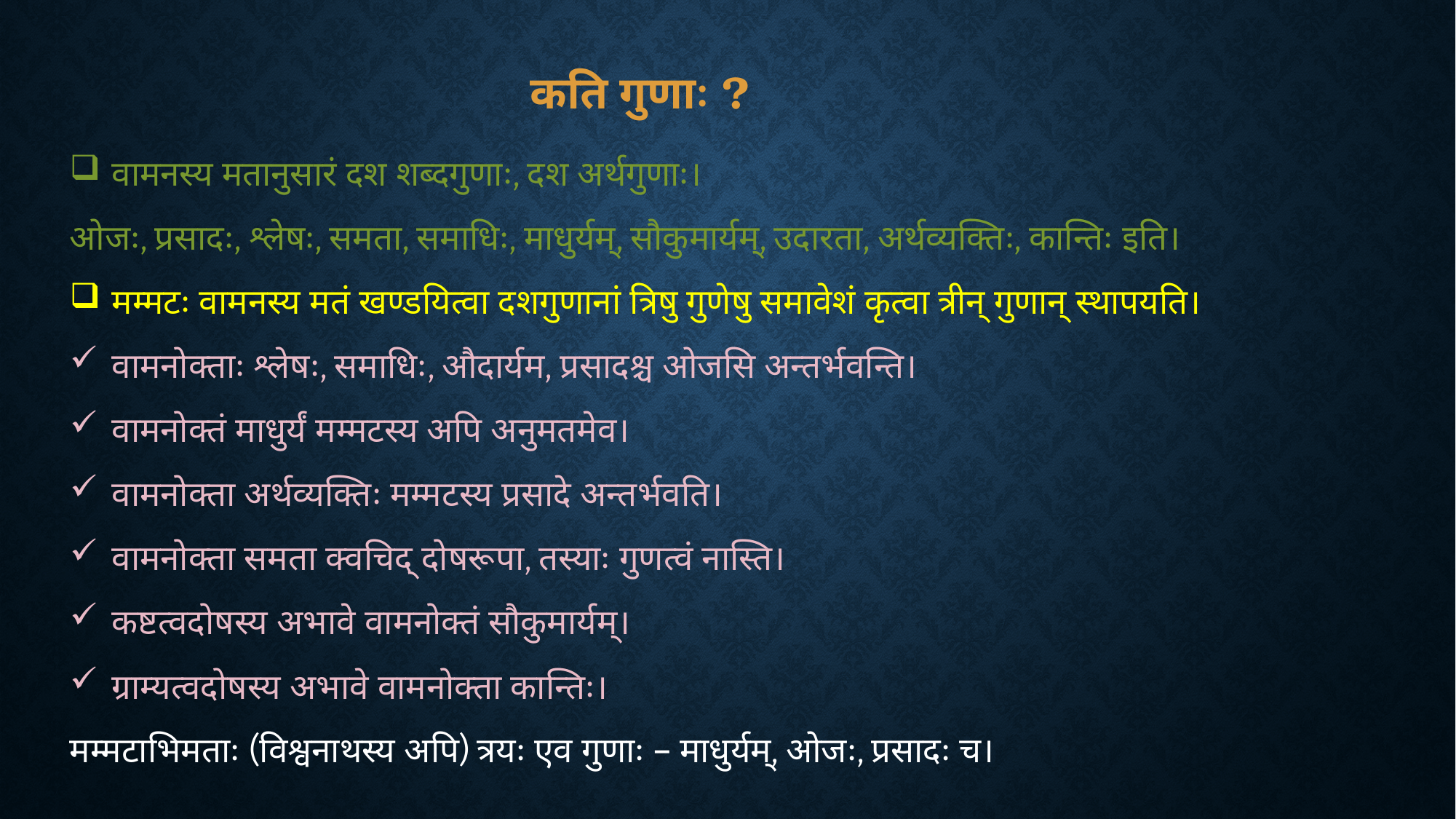

# कति गुणाः ?
वामनस्य मतानुसारं दश शब्दगुणाः, दश अर्थगुणाः।
ओजः, प्रसादः, श्लेषः, समता, समाधिः, माधुर्यम्, सौकुमार्यम्, उदारता, अर्थव्यक्तिः, कान्तिः इति।
मम्मटः वामनस्य मतं खण्डयित्वा दशगुणानां त्रिषु गुणेषु समावेशं कृत्वा त्रीन् गुणान् स्थापयति।
वामनोक्ताः श्लेषः, समाधिः, औदार्यम, प्रसादश्च ओजसि अन्तर्भवन्ति।
वामनोक्तं माधुर्यं मम्मटस्य अपि अनुमतमेव।
वामनोक्ता अर्थव्यक्तिः मम्मटस्य प्रसादे अन्तर्भवति।
वामनोक्ता समता क्वचिद् दोषरूपा, तस्याः गुणत्वं नास्ति।
कष्टत्वदोषस्य अभावे वामनोक्तं सौकुमार्यम्।
ग्राम्यत्वदोषस्य अभावे वामनोक्ता कान्तिः।
मम्मटाभिमताः (विश्वनाथस्य अपि) त्रयः एव गुणाः – माधुर्यम्, ओजः, प्रसादः च।